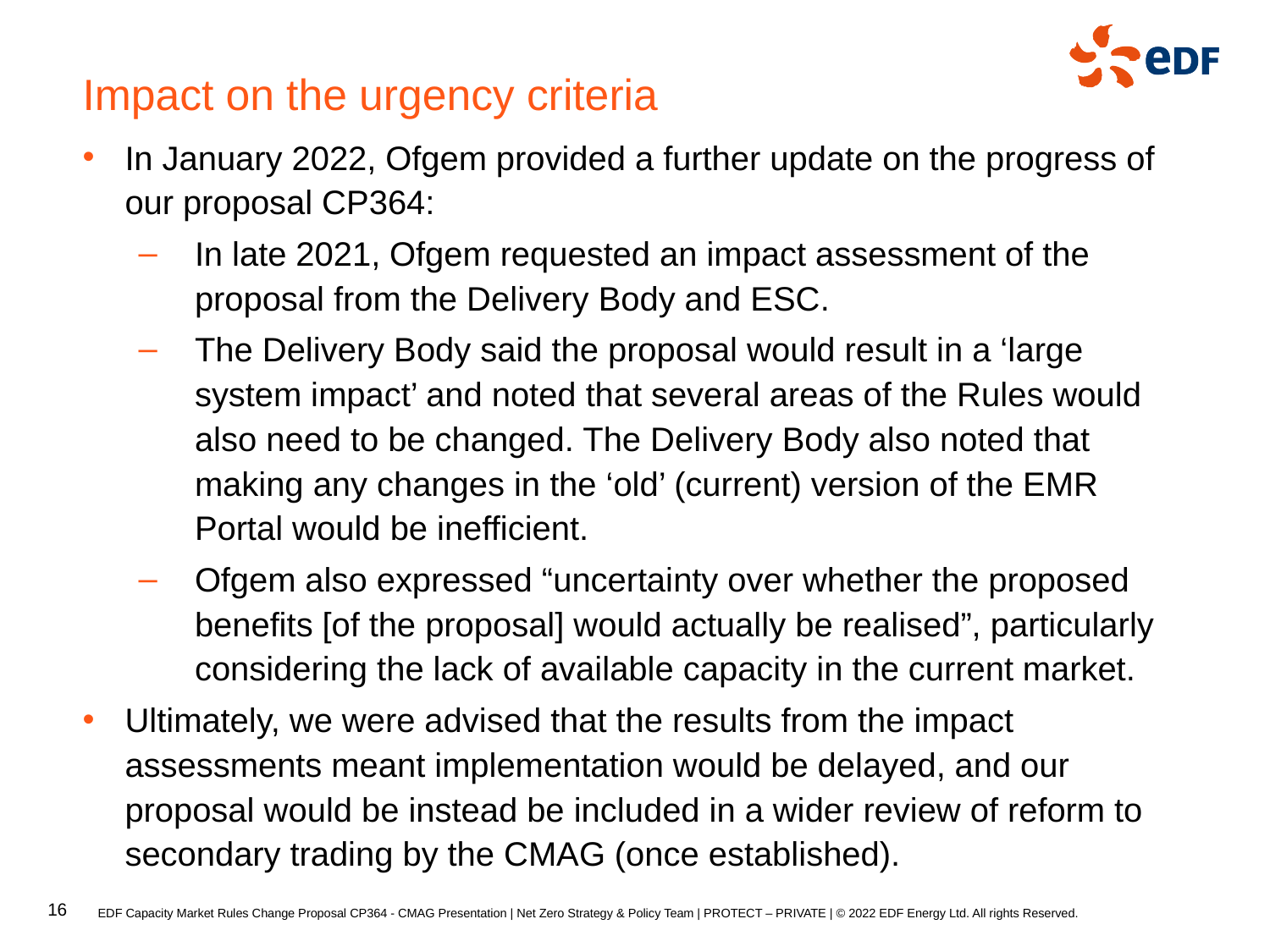

Impact on the urgency criteria
In January 2022, Ofgem provided a further update on the progress of our proposal CP364:
In late 2021, Ofgem requested an impact assessment of the proposal from the Delivery Body and ESC.
The Delivery Body said the proposal would result in a ‘large system impact’ and noted that several areas of the Rules would also need to be changed. The Delivery Body also noted that making any changes in the ‘old’ (current) version of the EMR Portal would be inefficient.
Ofgem also expressed “uncertainty over whether the proposed benefits [of the proposal] would actually be realised”, particularly considering the lack of available capacity in the current market.
Ultimately, we were advised that the results from the impact assessments meant implementation would be delayed, and our proposal would be instead be included in a wider review of reform to secondary trading by the CMAG (once established).

16
EDF Capacity Market Rules Change Proposal CP364 - CMAG Presentation | Net Zero Strategy & Policy Team | PROTECT – PRIVATE | © 2022 EDF Energy Ltd. All rights Reserved.